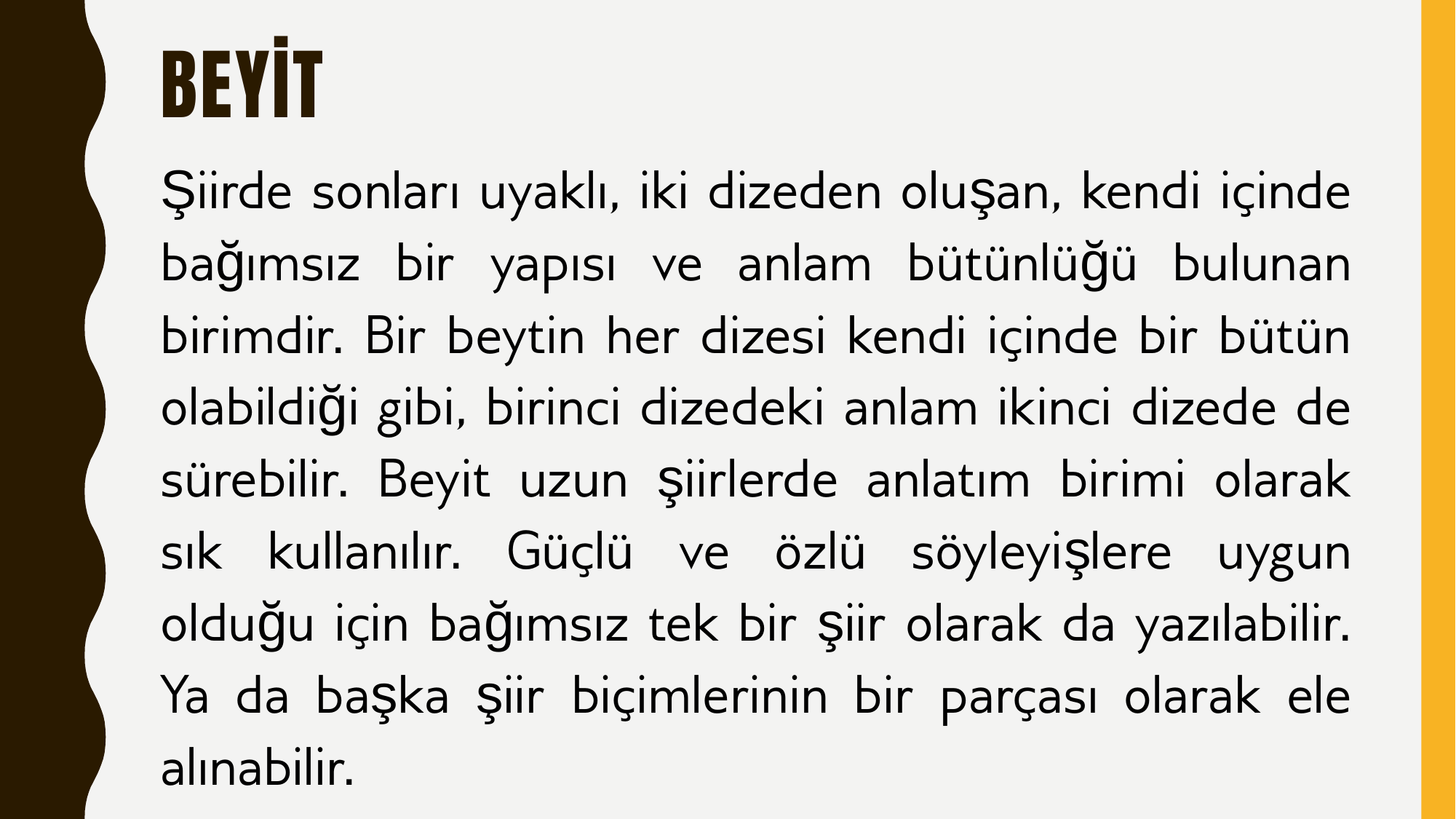

# BEYİT
Şiirde sonları uyaklı, iki dizeden oluşan, kendi içinde bağımsız bir yapısı ve anlam bütünlüğü bulunan birimdir. Bir beytin her dizesi kendi içinde bir bütün olabildiği gibi, birinci dizedeki anlam ikinci dizede de sürebilir. Beyit uzun şiirlerde anlatım birimi olarak sık kullanılır. Güçlü ve özlü söyleyişlere uygun olduğu için bağımsız tek bir şiir olarak da yazılabilir. Ya da başka şiir biçimlerinin bir parçası olarak ele alınabilir.